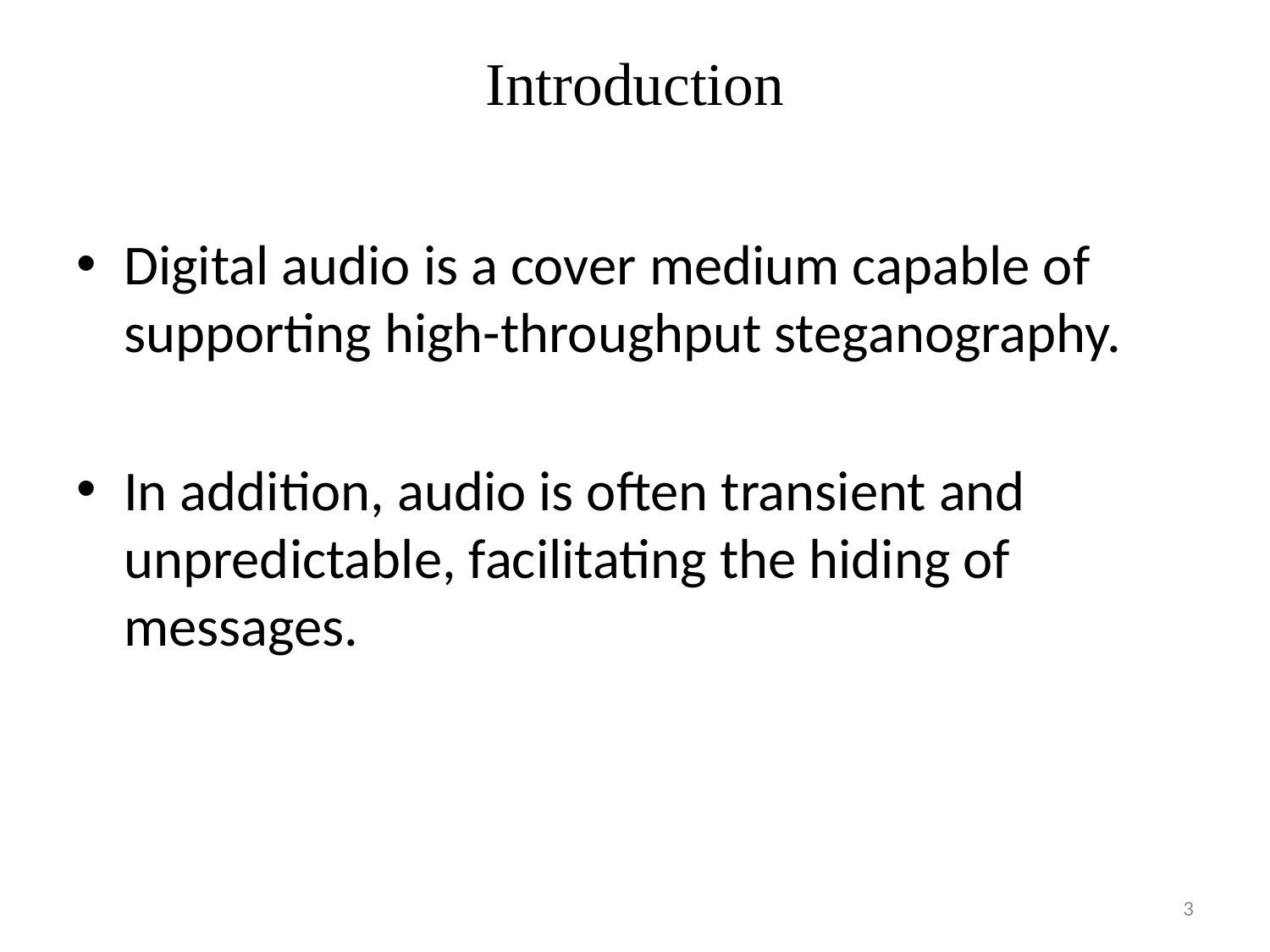

# Introduction
Digital audio is a cover medium capable of supporting high-throughput steganography.

In addition, audio is often transient and unpredictable, facilitating the hiding of messages.
3